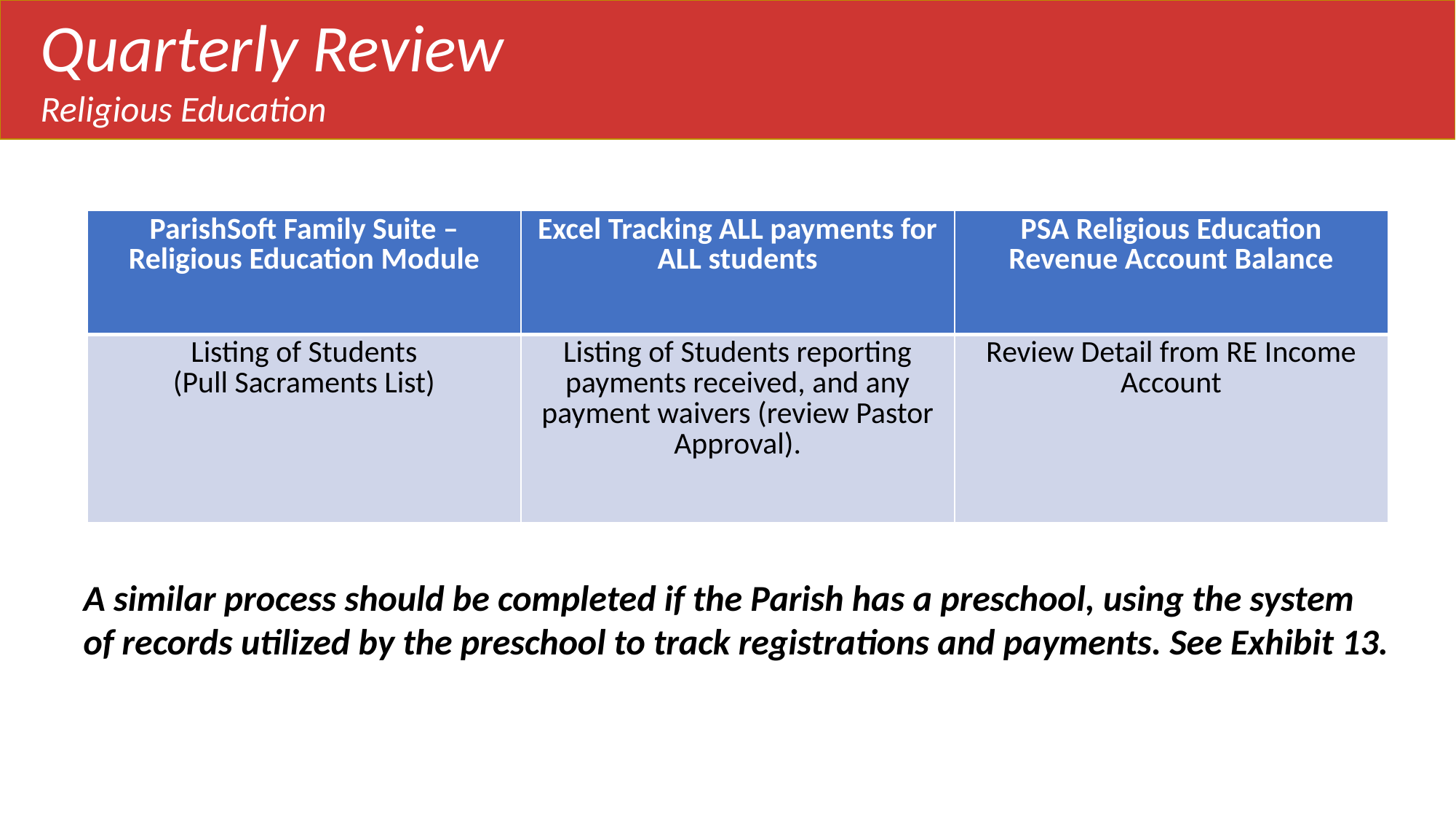

Quarterly Review
Religious Education

| ParishSoft Family Suite – Religious Education Module | Excel Tracking ALL payments for ALL students | PSA Religious Education Revenue Account Balance |
| --- | --- | --- |
| Listing of Students (Pull Sacraments List) | Listing of Students reporting payments received, and any payment waivers (review Pastor Approval). | Review Detail from RE Income Account |
A similar process should be completed if the Parish has a preschool, using the system of records utilized by the preschool to track registrations and payments. See Exhibit 13.